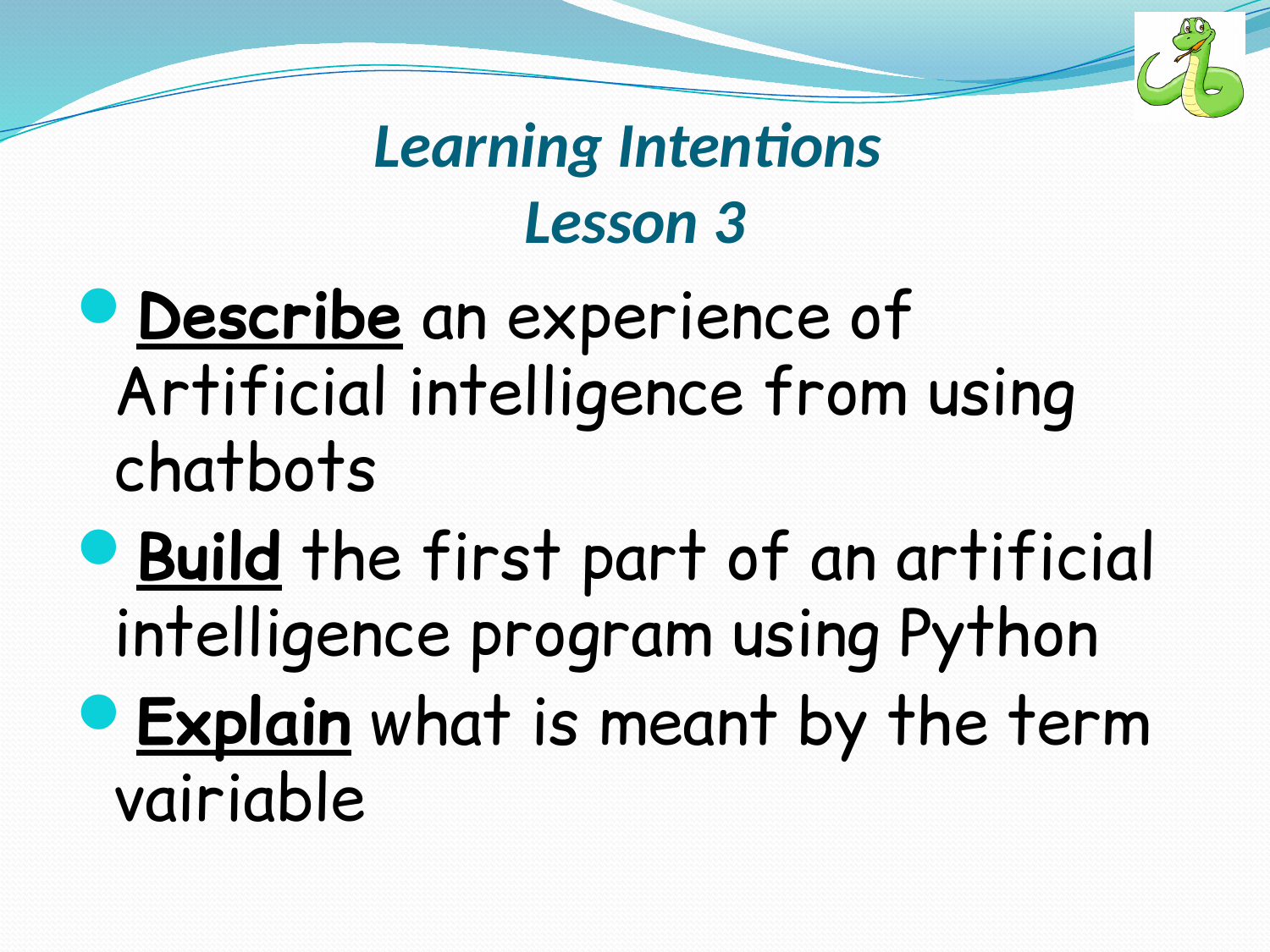

# Learning Intentions Lesson 3
Describe an experience of Artificial intelligence from using chatbots
Build the first part of an artificial intelligence program using Python
Explain what is meant by the term vairiable